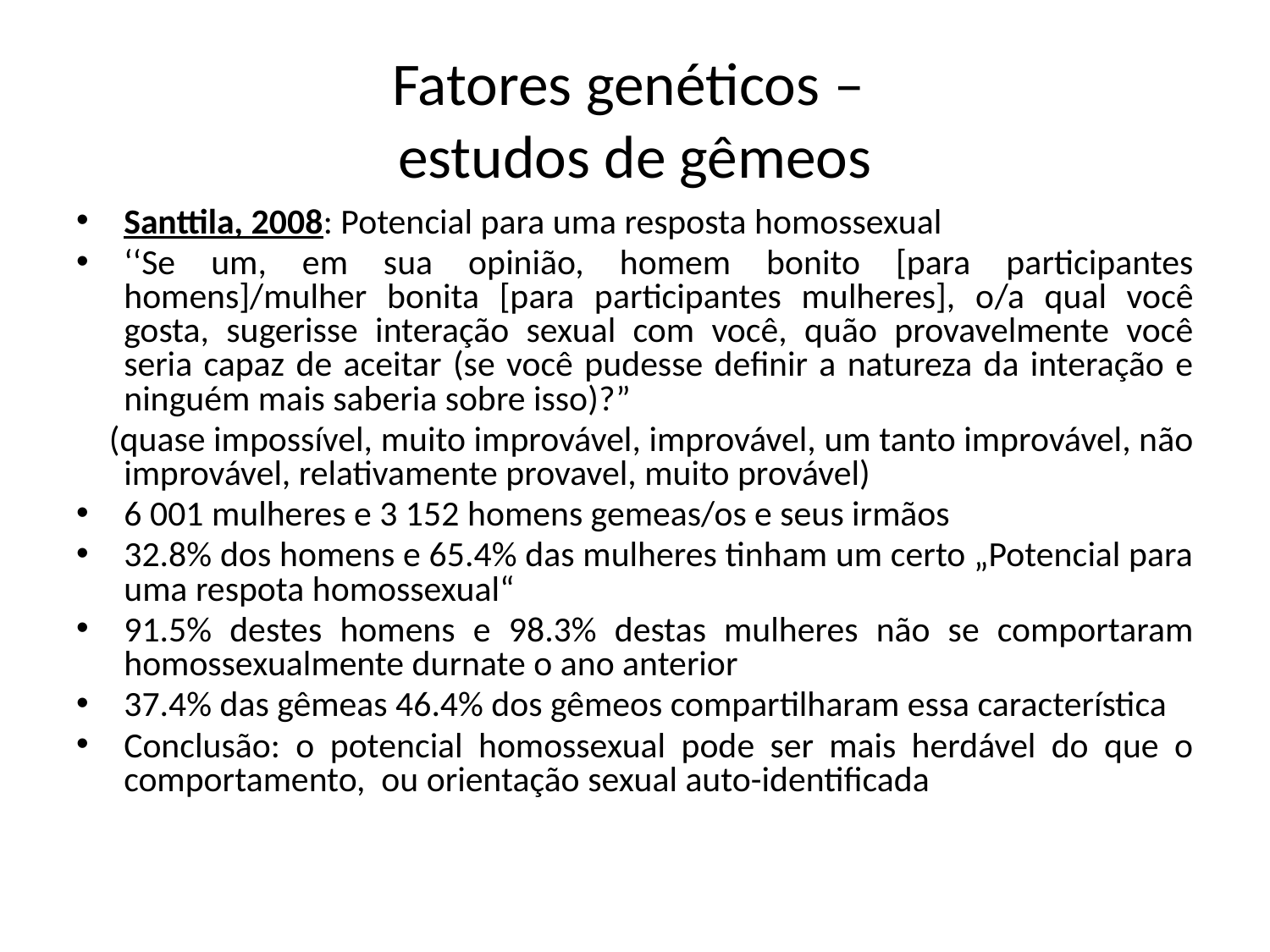

# Fatores genéticos – estudos de gêmeos
Santtila, 2008: Potencial para uma resposta homossexual
‘‘Se um, em sua opinião, homem bonito [para participantes homens]/mulher bonita [para participantes mulheres], o/a qual você gosta, sugerisse interação sexual com você, quão provavelmente você seria capaz de aceitar (se você pudesse definir a natureza da interação e ninguém mais saberia sobre isso)?”
    (quase impossível, muito improvável, improvável, um tanto improvável, não improvável, relativamente provavel, muito provável)
6 001 mulheres e 3 152 homens gemeas/os e seus irmãos
32.8% dos homens e 65.4% das mulheres tinham um certo „Potencial para uma respota homossexual“
91.5% destes homens e 98.3% destas mulheres não se comportaram homossexualmente durnate o ano anterior
37.4% das gêmeas 46.4% dos gêmeos compartilharam essa característica
Conclusão: o potencial homossexual pode ser mais herdável do que o comportamento,  ou orientação sexual auto-identificada